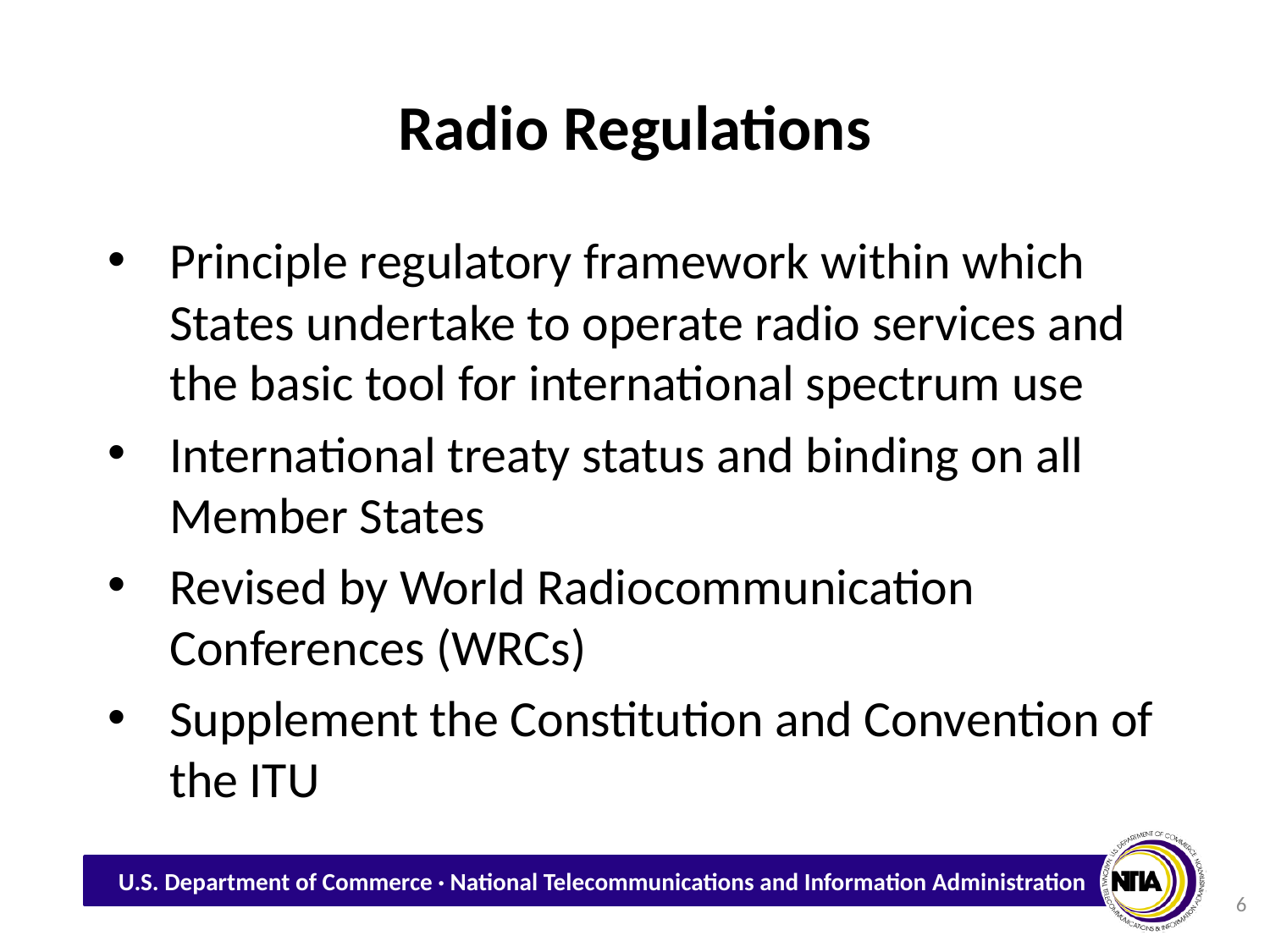

# Radio Regulations
Principle regulatory framework within which States undertake to operate radio services and the basic tool for international spectrum use
International treaty status and binding on all Member States
Revised by World Radiocommunication Conferences (WRCs)
Supplement the Constitution and Convention of the ITU
6